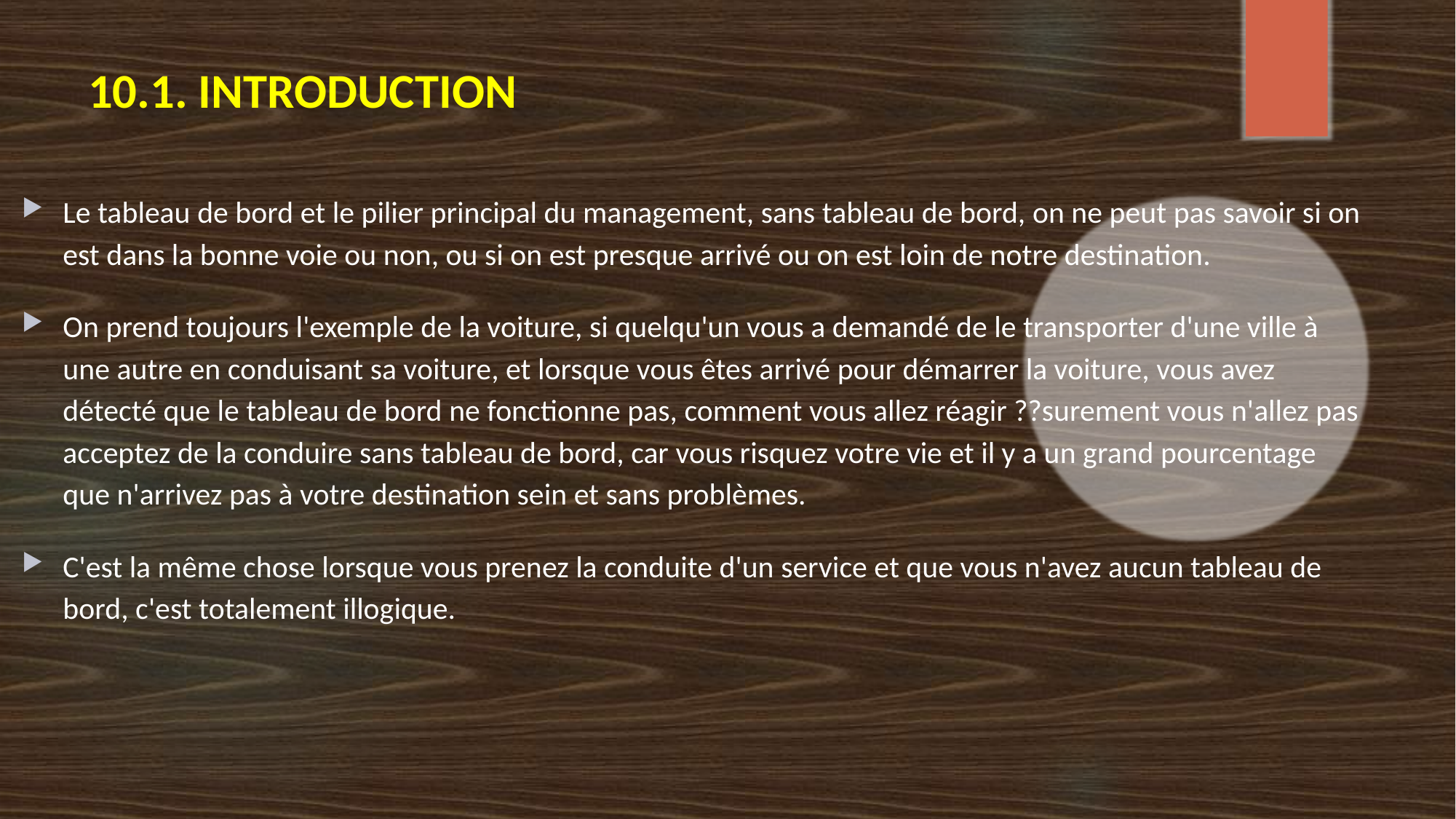

# 10.1. INTRODUCTION
Le tableau de bord et le pilier principal du management, sans tableau de bord, on ne peut pas savoir si on est dans la bonne voie ou non, ou si on est presque arrivé ou on est loin de notre destination.
On prend toujours l'exemple de la voiture, si quelqu'un vous a demandé de le transporter d'une ville à une autre en conduisant sa voiture, et lorsque vous êtes arrivé pour démarrer la voiture, vous avez détecté que le tableau de bord ne fonctionne pas, comment vous allez réagir ??surement vous n'allez pas acceptez de la conduire sans tableau de bord, car vous risquez votre vie et il y a un grand pourcentage que n'arrivez pas à votre destination sein et sans problèmes.
C'est la même chose lorsque vous prenez la conduite d'un service et que vous n'avez aucun tableau de bord, c'est totalement illogique.